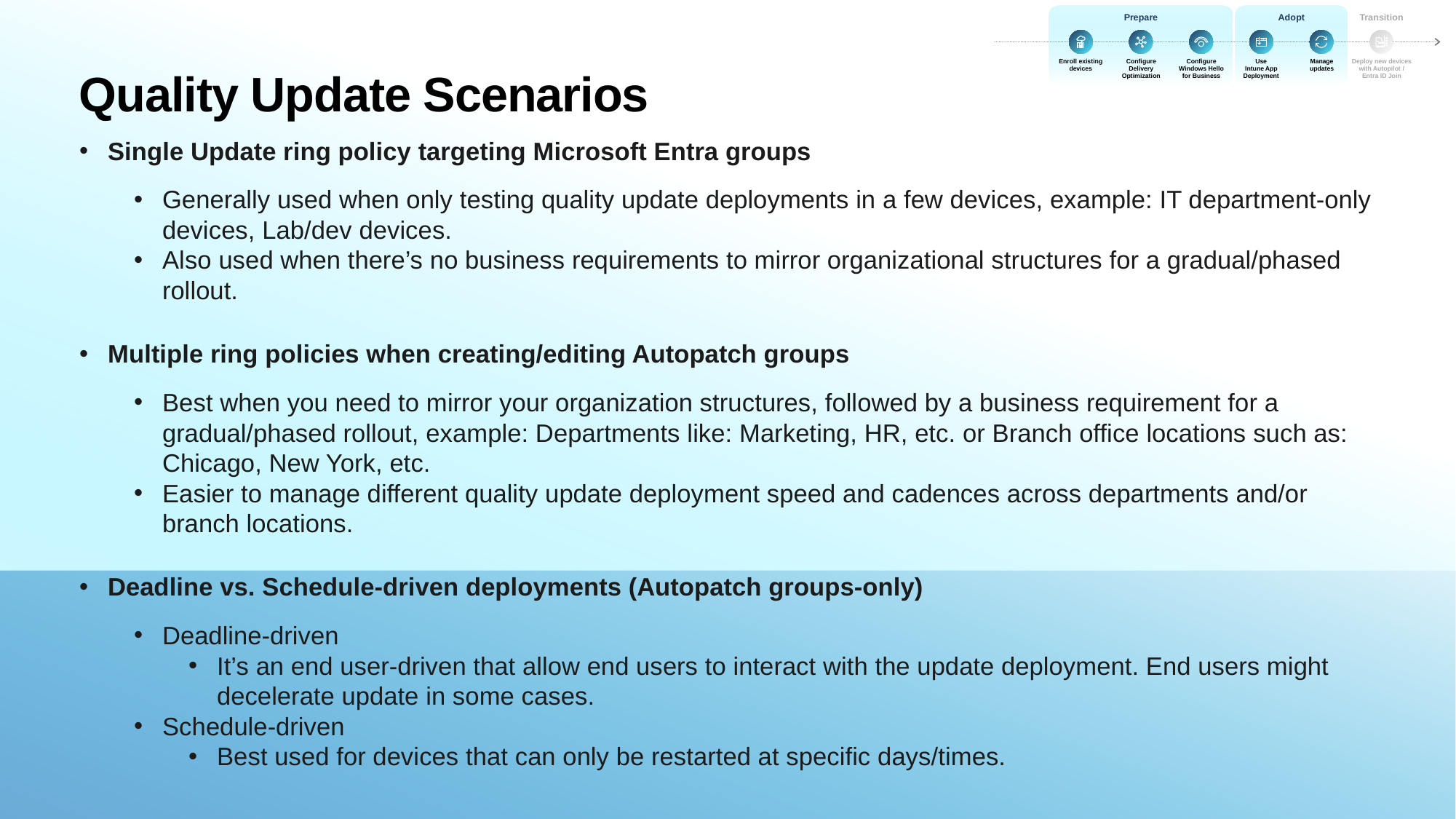

Prepare
Adopt
Transition

Enroll existing devices
Configure Delivery Optimization
Configure Windows Hello for Business
Use
Intune App Deployment
Manage updates
Deploy new devices with Autopilot /
Entra ID Join
# Quality Update Scenarios
Single Update ring policy targeting Microsoft Entra groups
Generally used when only testing quality update deployments in a few devices, example: IT department-only devices, Lab/dev devices.
Also used when there’s no business requirements to mirror organizational structures for a gradual/phased rollout.

Multiple ring policies when creating/editing Autopatch groups
Best when you need to mirror your organization structures, followed by a business requirement for a gradual/phased rollout, example: Departments like: Marketing, HR, etc. or Branch office locations such as: Chicago, New York, etc.
Easier to manage different quality update deployment speed and cadences across departments and/or branch locations.

Deadline vs. Schedule-driven deployments (Autopatch groups-only)
Deadline-driven
It’s an end user-driven that allow end users to interact with the update deployment. End users might decelerate update in some cases.
Schedule-driven
Best used for devices that can only be restarted at specific days/times.